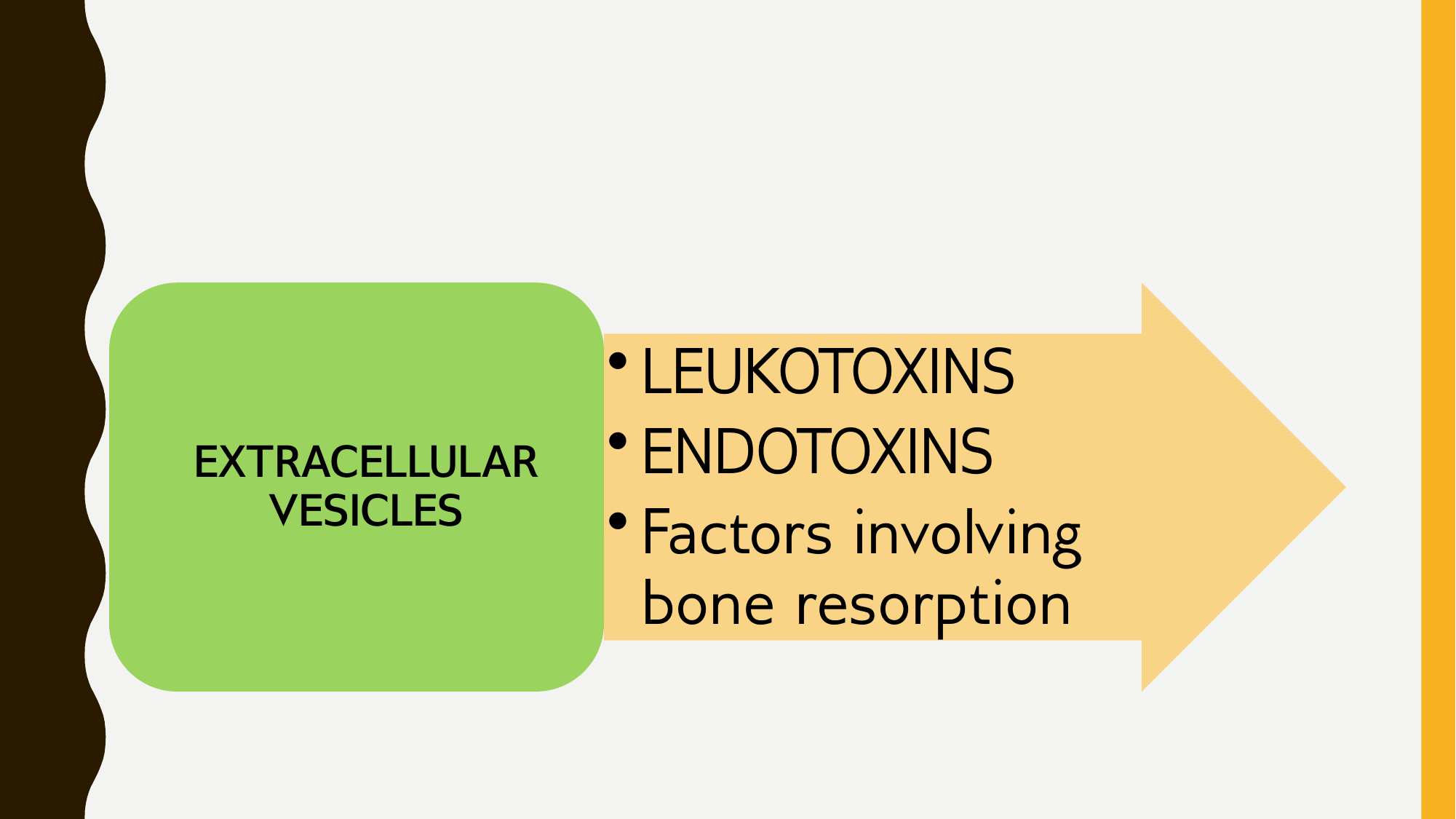

#
LEUKOTOXINS
ENDOTOXINS
Factors involving bone resorption
EXTRACELLULAR VESICLES